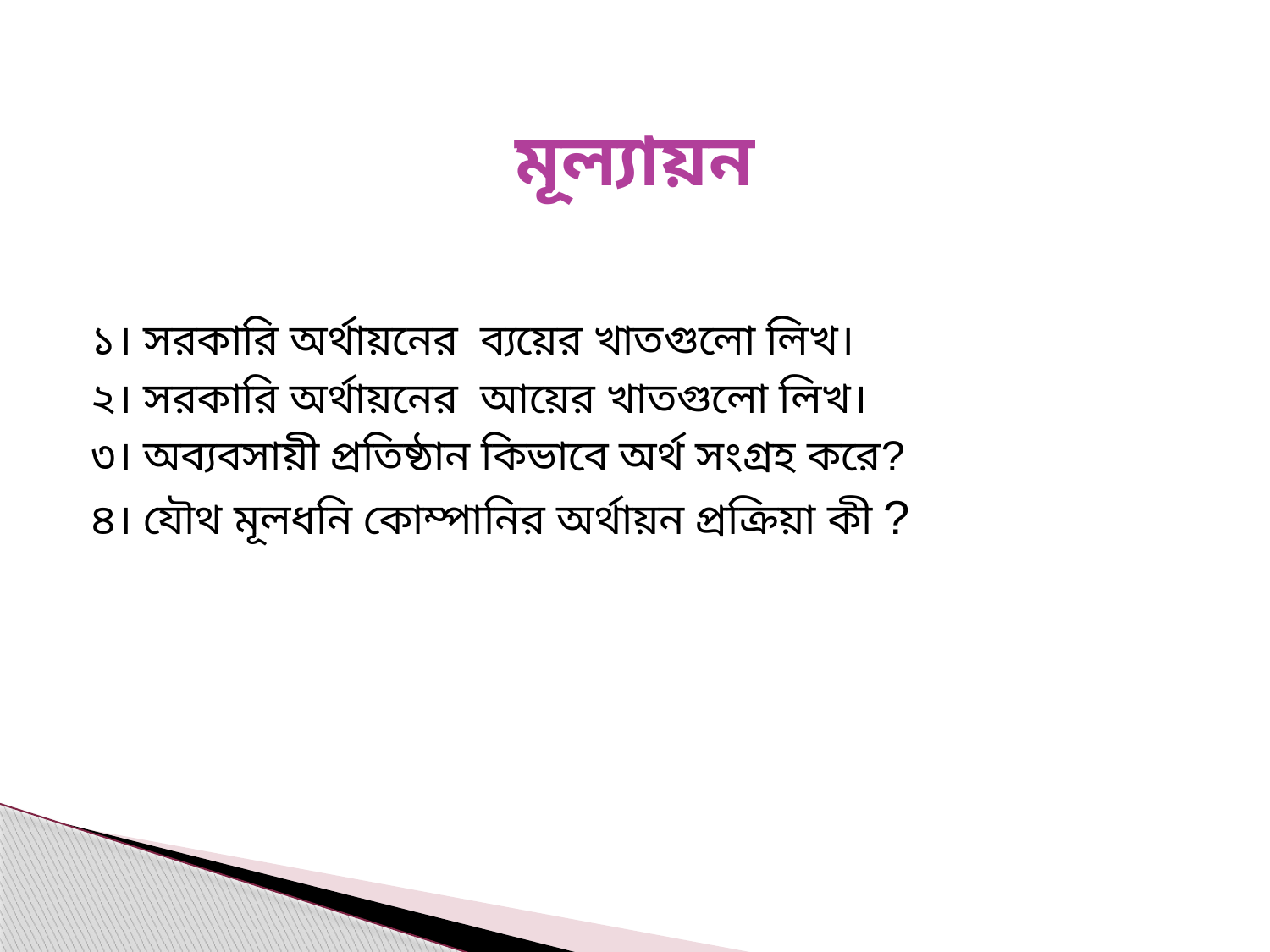

# মূল্যায়ন
১। সরকারি অর্থায়নের  ব্যয়ের খাতগুলো লিখ।
২। সরকারি অর্থায়নের  আয়ের খাতগুলো লিখ।
৩। অব্যবসায়ী প্রতিষ্ঠান কিভাবে অর্থ সংগ্রহ করে?
৪। যৌথ মূলধনি কোম্পানির অর্থায়ন প্রক্রিয়া কী ?